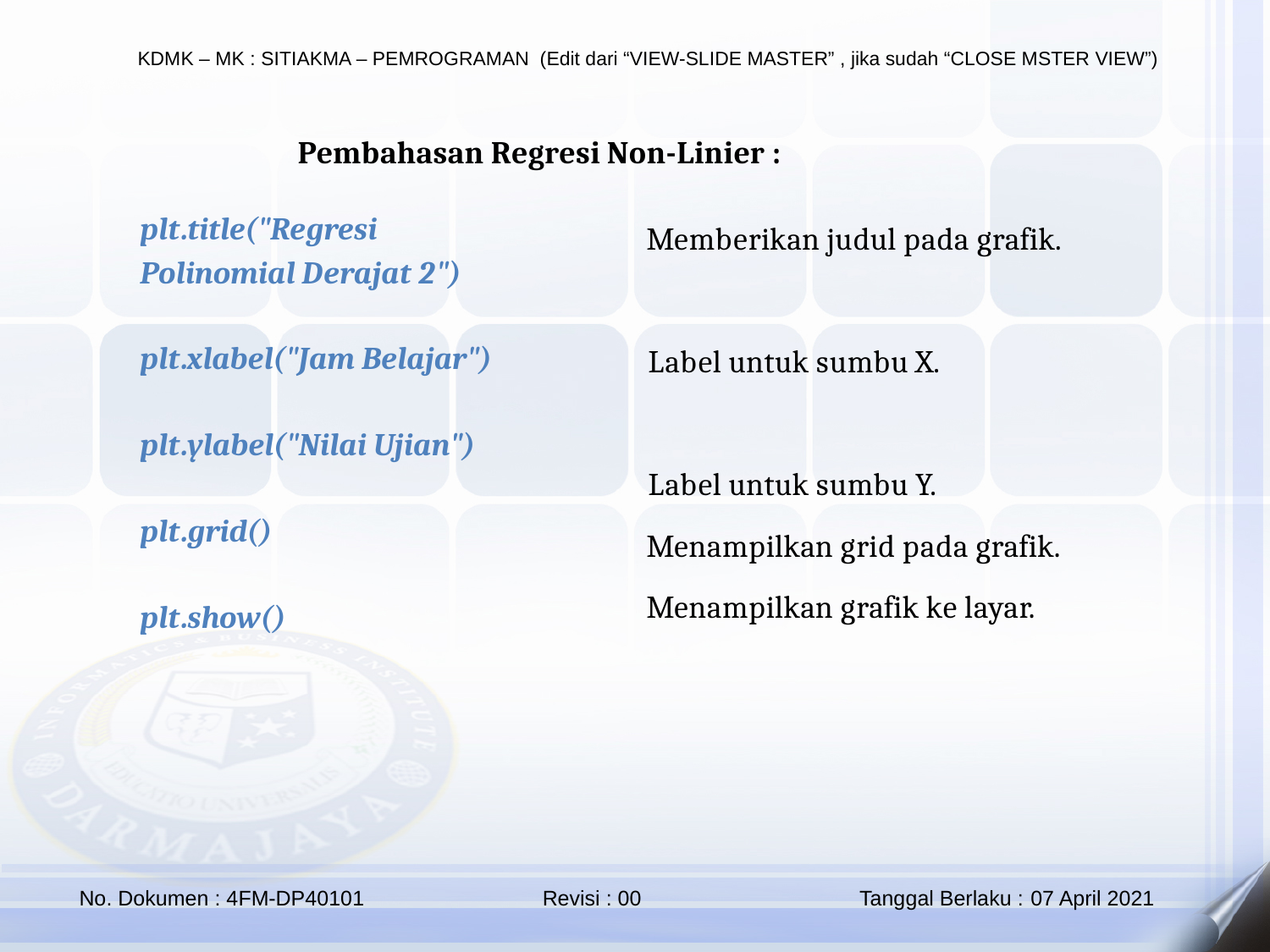

Pembahasan Regresi Non-Linier :
plt.title("Regresi Polinomial Derajat 2")
plt.xlabel("Jam Belajar")
plt.ylabel("Nilai Ujian")
plt.grid()
plt.show()

Memberikan judul pada grafik.

Label untuk sumbu X.

Label untuk sumbu Y.
Menampilkan grid pada grafik.
Menampilkan grafik ke layar.